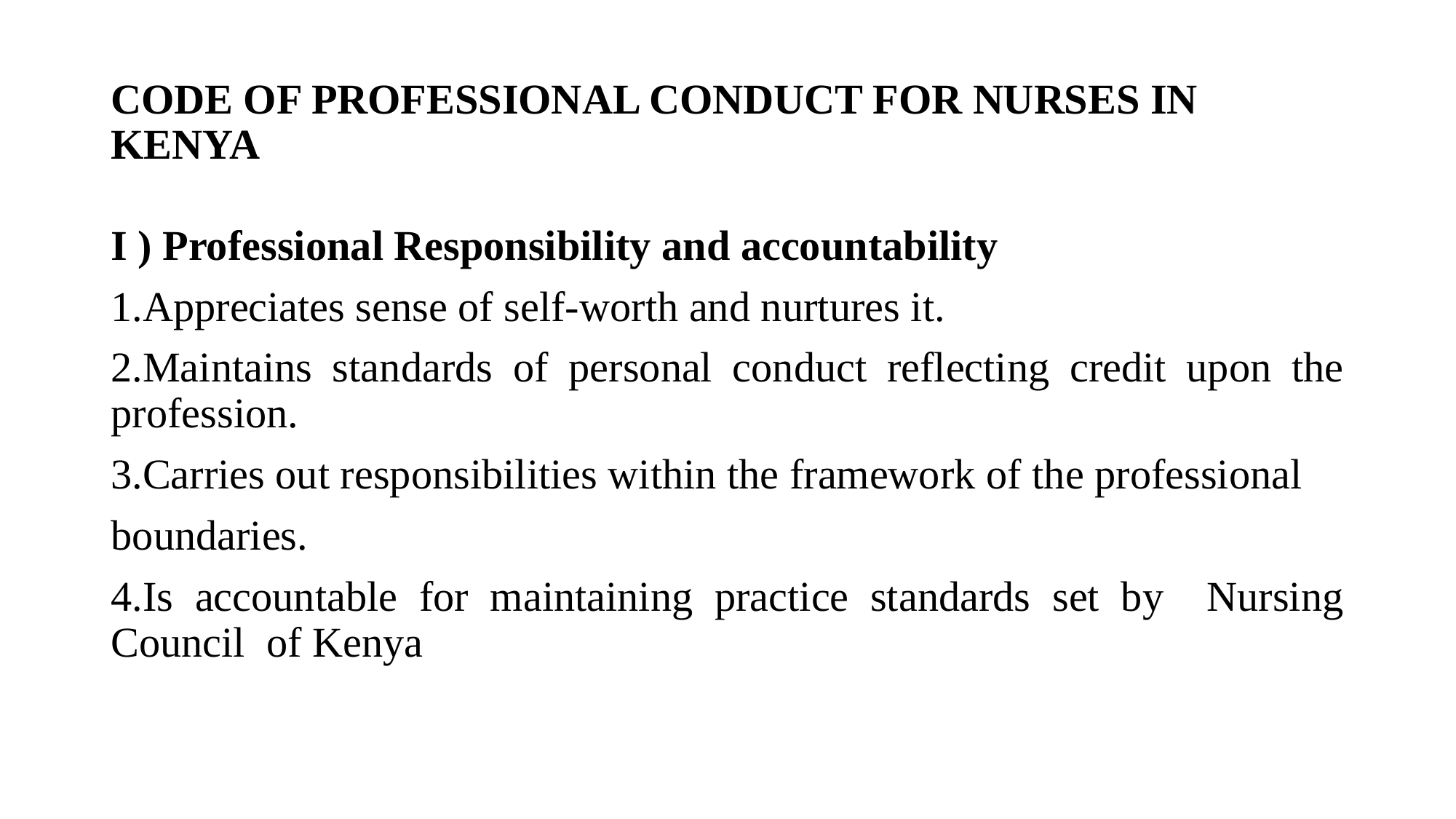

# CODE OF PROFESSIONAL CONDUCT FOR NURSES IN KENYA
I ) Professional Responsibility and accountability
1.Appreciates sense of self-worth and nurtures it.
2.Maintains standards of personal conduct reflecting credit upon the profession.
3.Carries out responsibilities within the framework of the professional
boundaries.
4.Is accountable for maintaining practice standards set by  Nursing Council  of Kenya